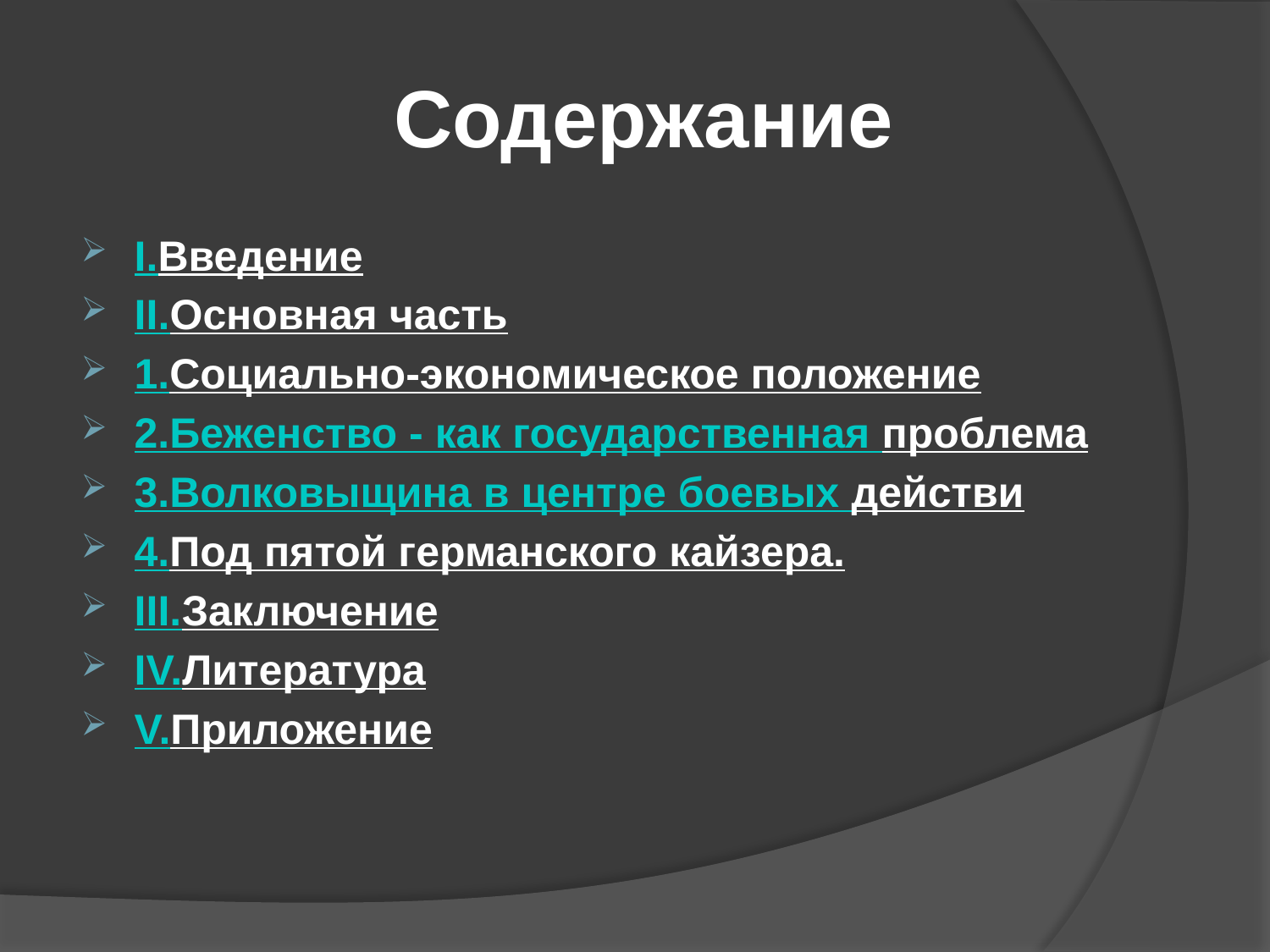

# Содержание
I.	Введение
II.	Основная часть
1.	Социально-экономическое положение
2.	Беженство - как государственная проблема
3.	Волковыщина в центре боевых действи
4.	Под пятой германского кайзера.
III.	Заключение
IV.	Литература
V.	Приложение